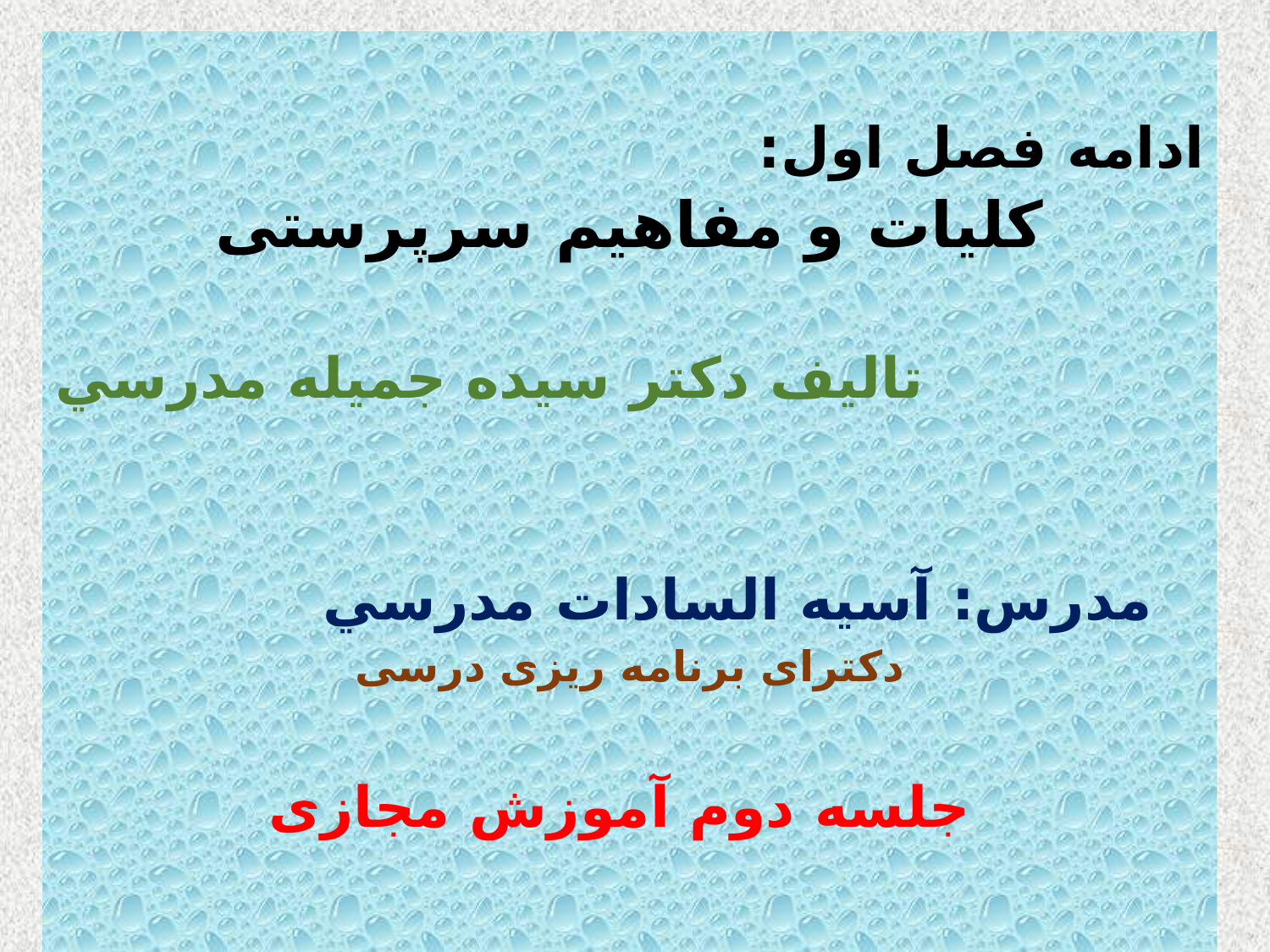

ادامه فصل اول:
کلیات و مفاهیم سرپرستی

تالیف دکتر سيده جميله مدرسي

           مدرس: آسیه السادات مدرسي
دکترای برنامه ریزی درسی

جلسه دوم آموزش مجازی

#